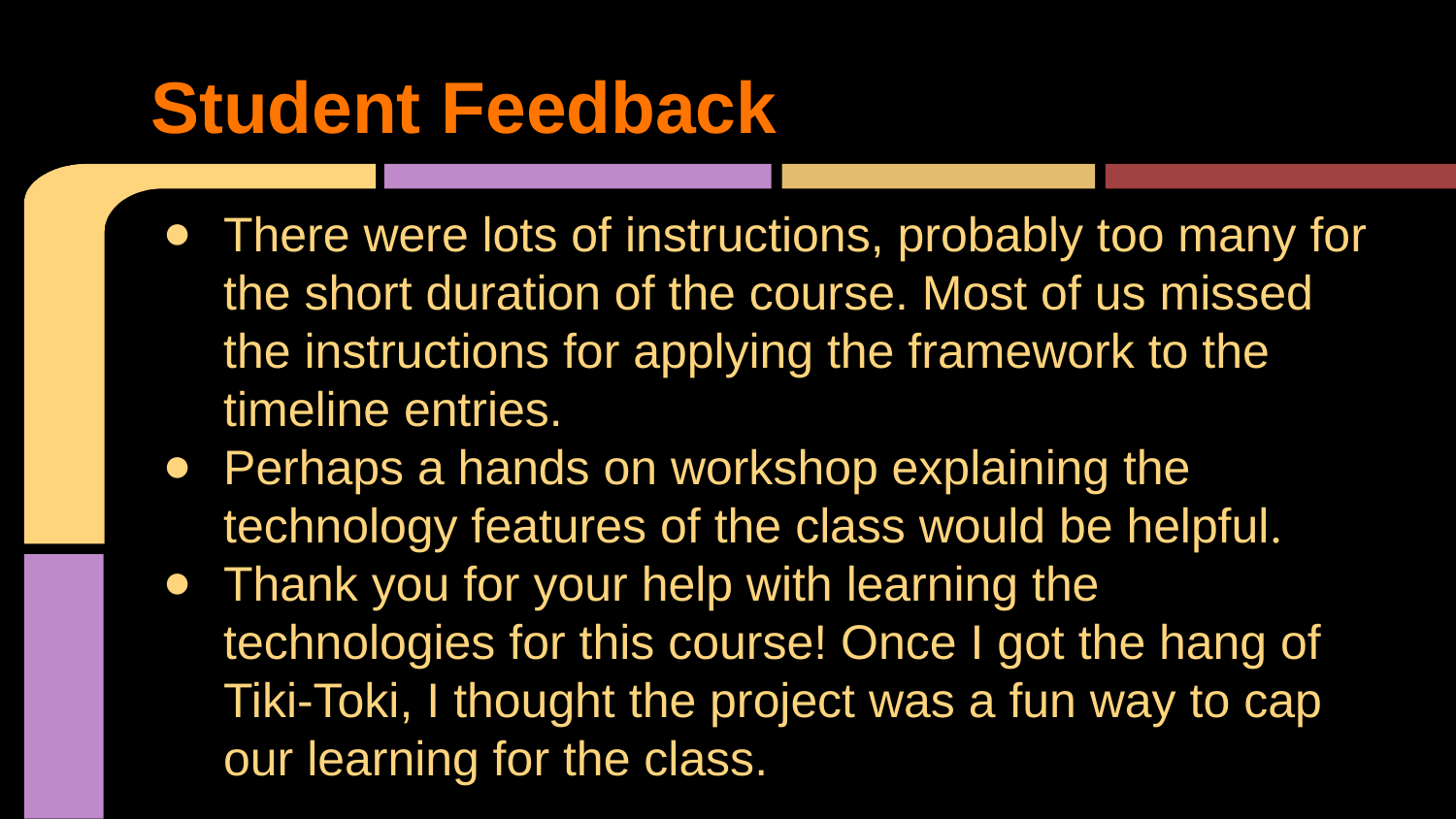

# Student Feedback
There were lots of instructions, probably too many for the short duration of the course. Most of us missed the instructions for applying the framework to the timeline entries.
Perhaps a hands on workshop explaining the technology features of the class would be helpful.
Thank you for your help with learning the technologies for this course! Once I got the hang of Tiki-Toki, I thought the project was a fun way to cap our learning for the class.